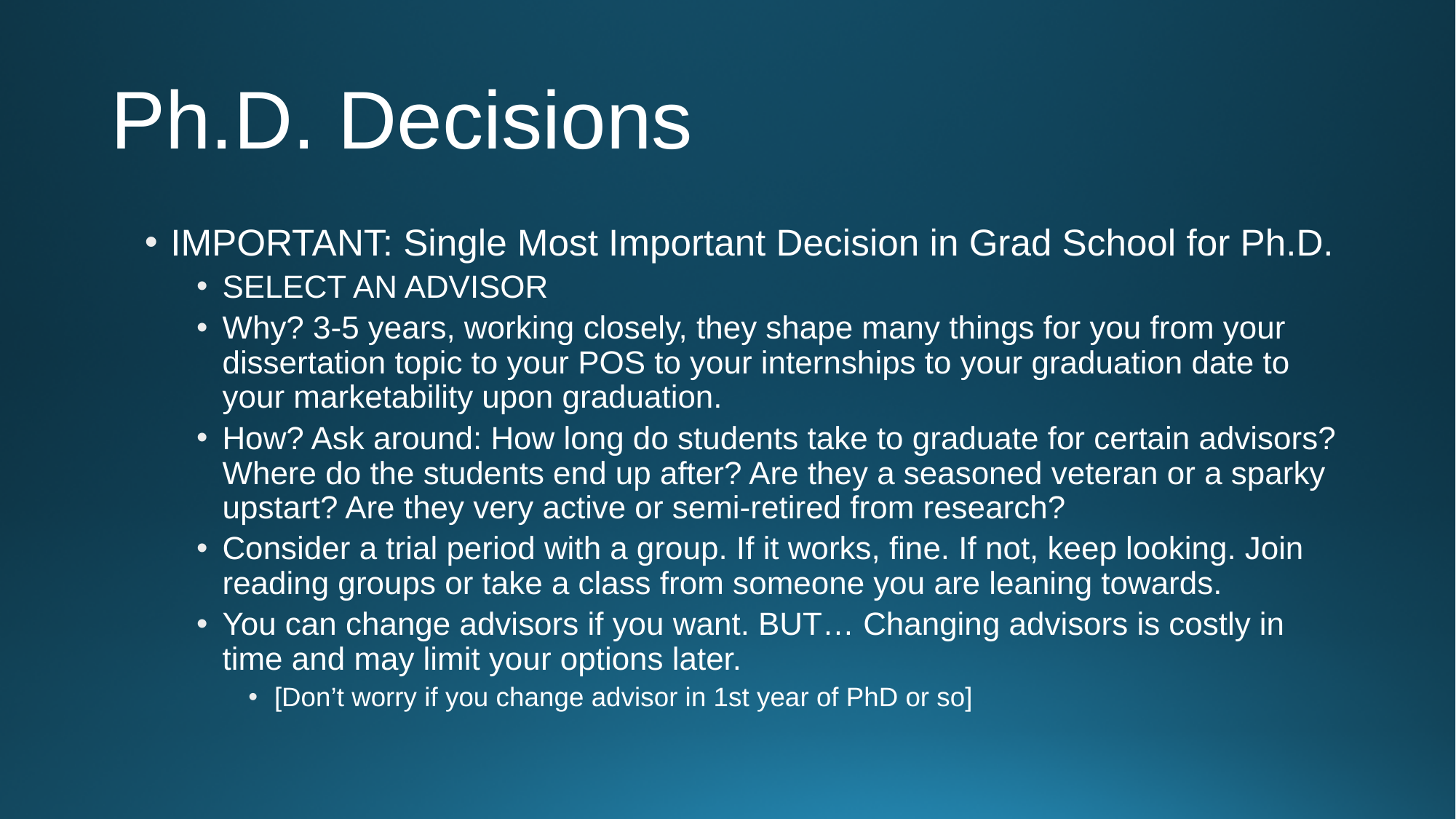

# Ph.D. Decisions
IMPORTANT: Single Most Important Decision in Grad School for Ph.D.
SELECT AN ADVISOR
Why? 3-5 years, working closely, they shape many things for you from your dissertation topic to your POS to your internships to your graduation date to your marketability upon graduation.
How? Ask around: How long do students take to graduate for certain advisors? Where do the students end up after? Are they a seasoned veteran or a sparky upstart? Are they very active or semi-retired from research?
Consider a trial period with a group. If it works, fine. If not, keep looking. Join reading groups or take a class from someone you are leaning towards.
You can change advisors if you want. BUT… Changing advisors is costly in time and may limit your options later.
[Don’t worry if you change advisor in 1st year of PhD or so]